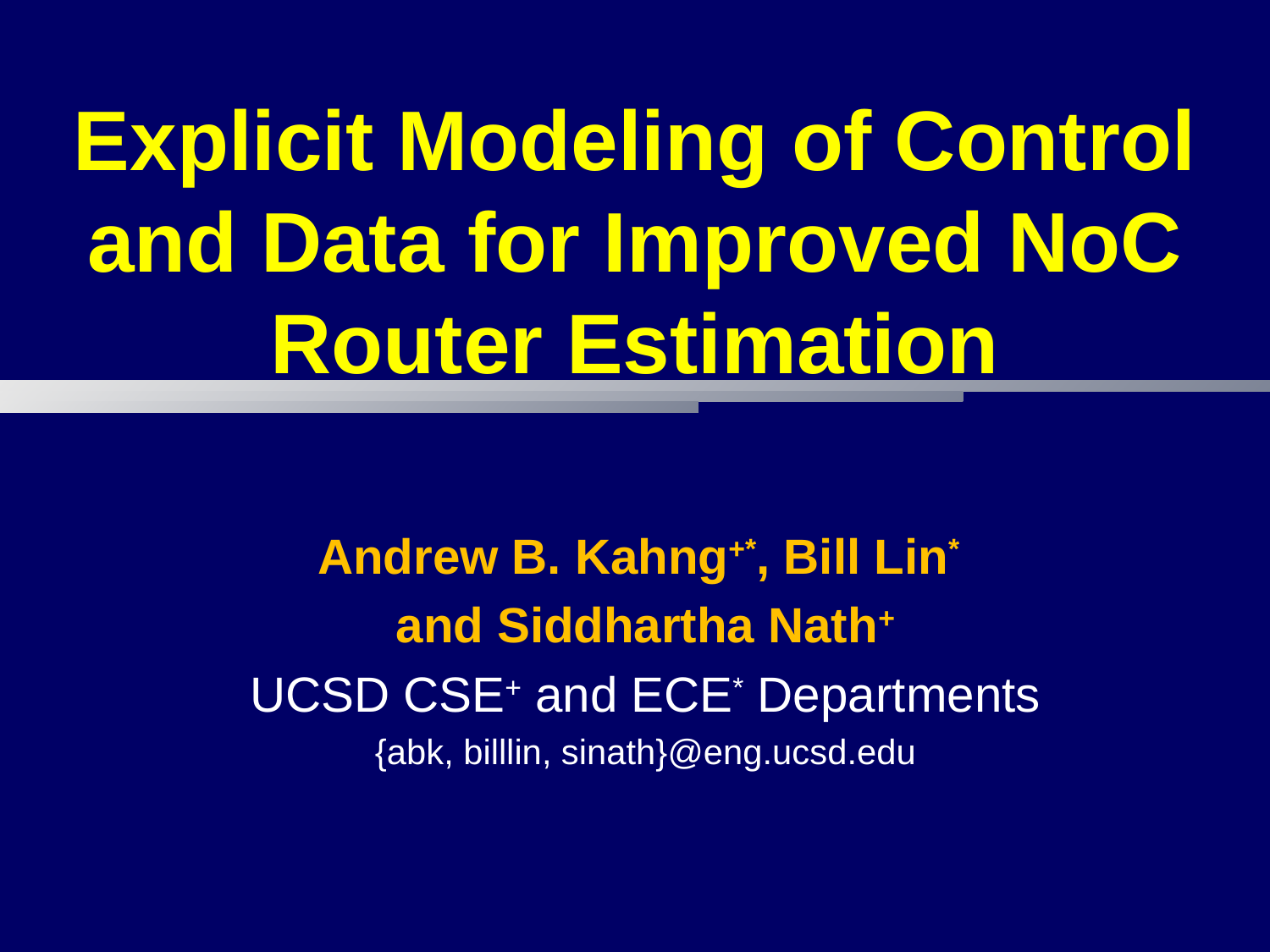

# Explicit Modeling of Control and Data for Improved NoC Router Estimation
Andrew B. Kahng+*, Bill Lin*
and Siddhartha Nath+
UCSD CSE+ and ECE* Departments
{abk, billlin, sinath}@eng.ucsd.edu